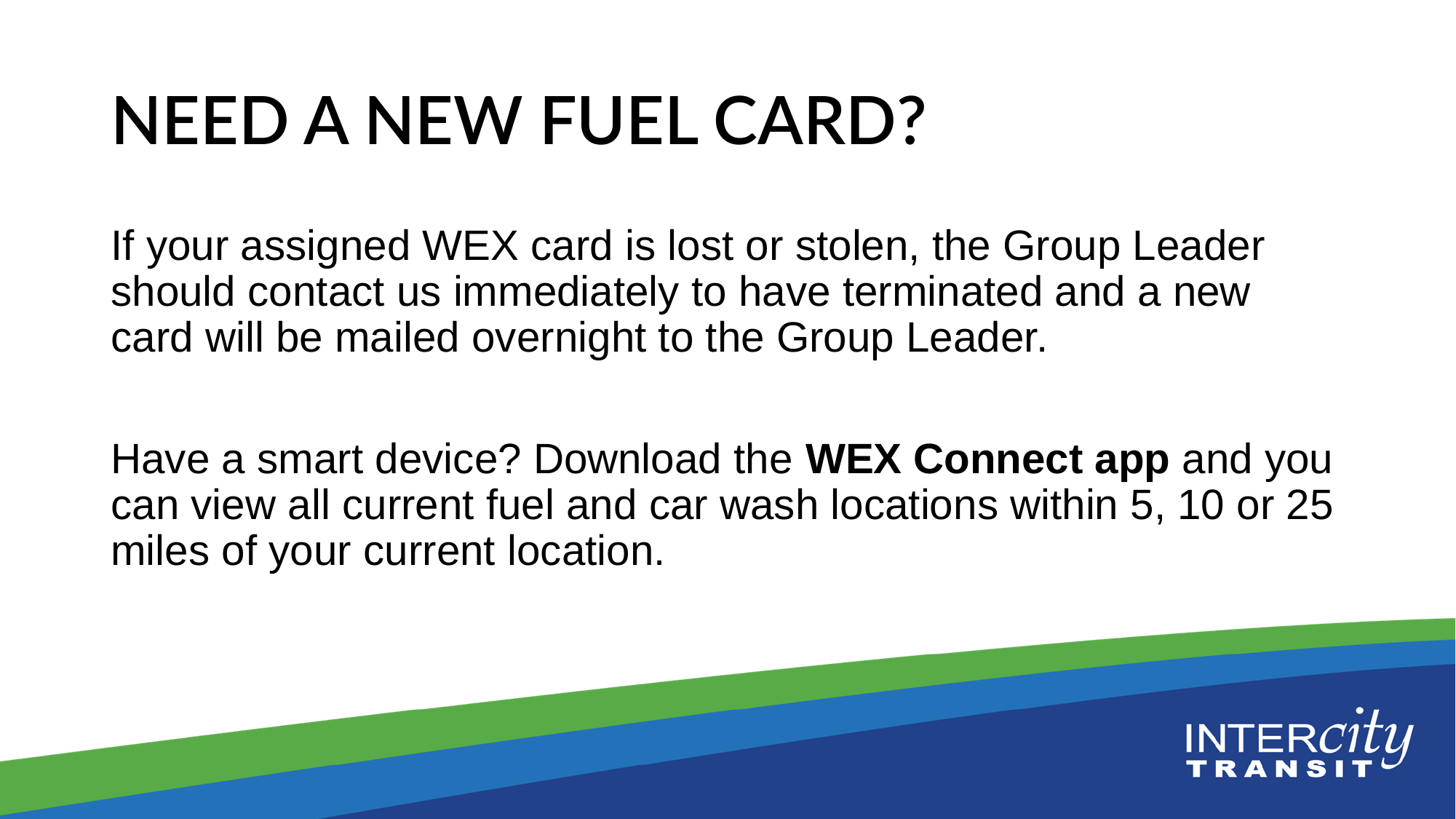

# Need a new fuel card?
If your assigned WEX card is lost or stolen, the Group Leader should contact us immediately to have terminated and a new card will be mailed overnight to the Group Leader.

Have a smart device? Download the WEX Connect app and you can view all current fuel and car wash locations within 5, 10 or 25 miles of your current location.